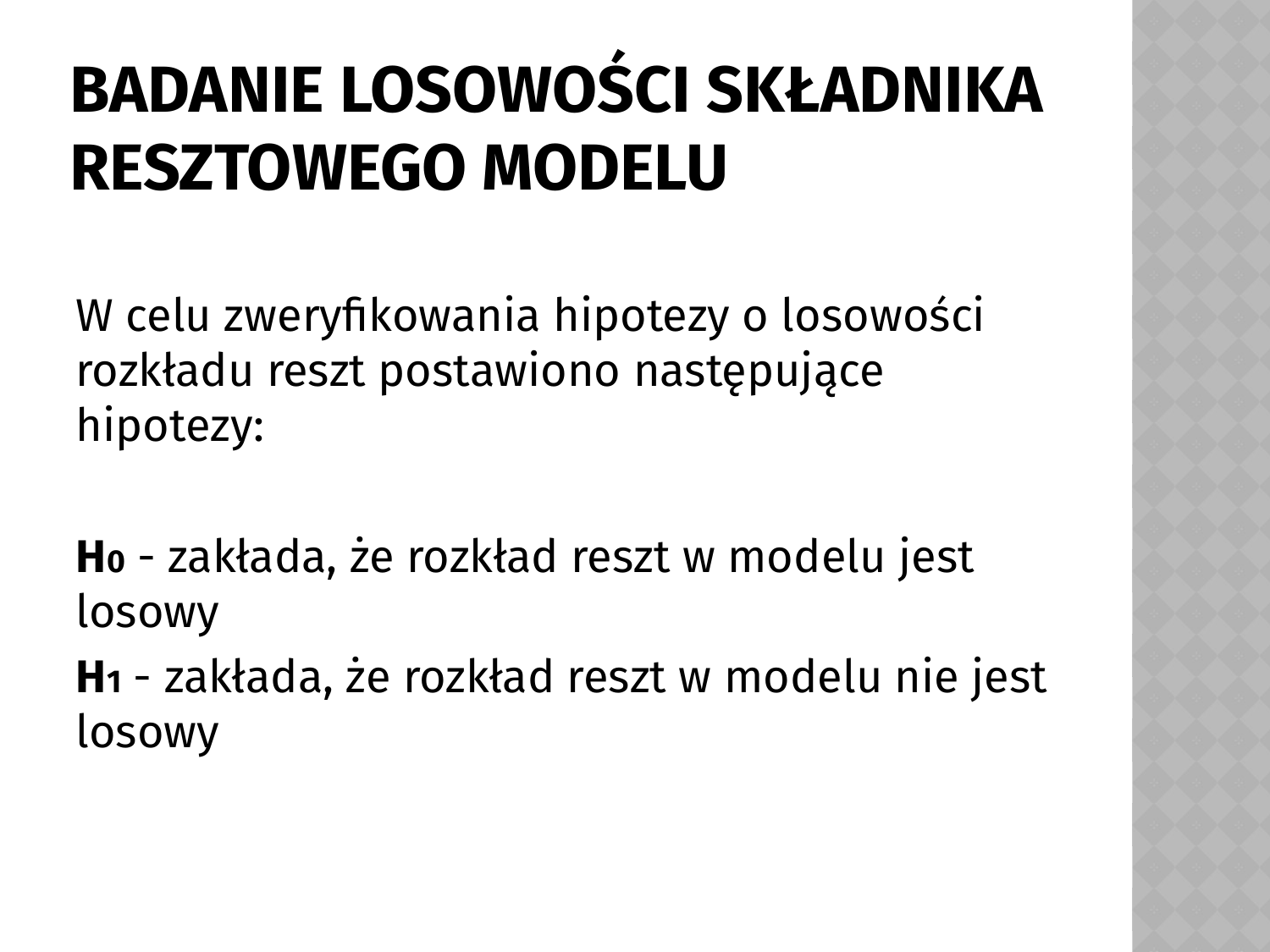

# Badanie losowości składnika resztowego modelu
W celu zweryfikowania hipotezy o losowości rozkładu reszt postawiono następujące hipotezy:

H0 - zakłada, że rozkład reszt w modelu jest losowy
H1 - zakłada, że rozkład reszt w modelu nie jest losowy